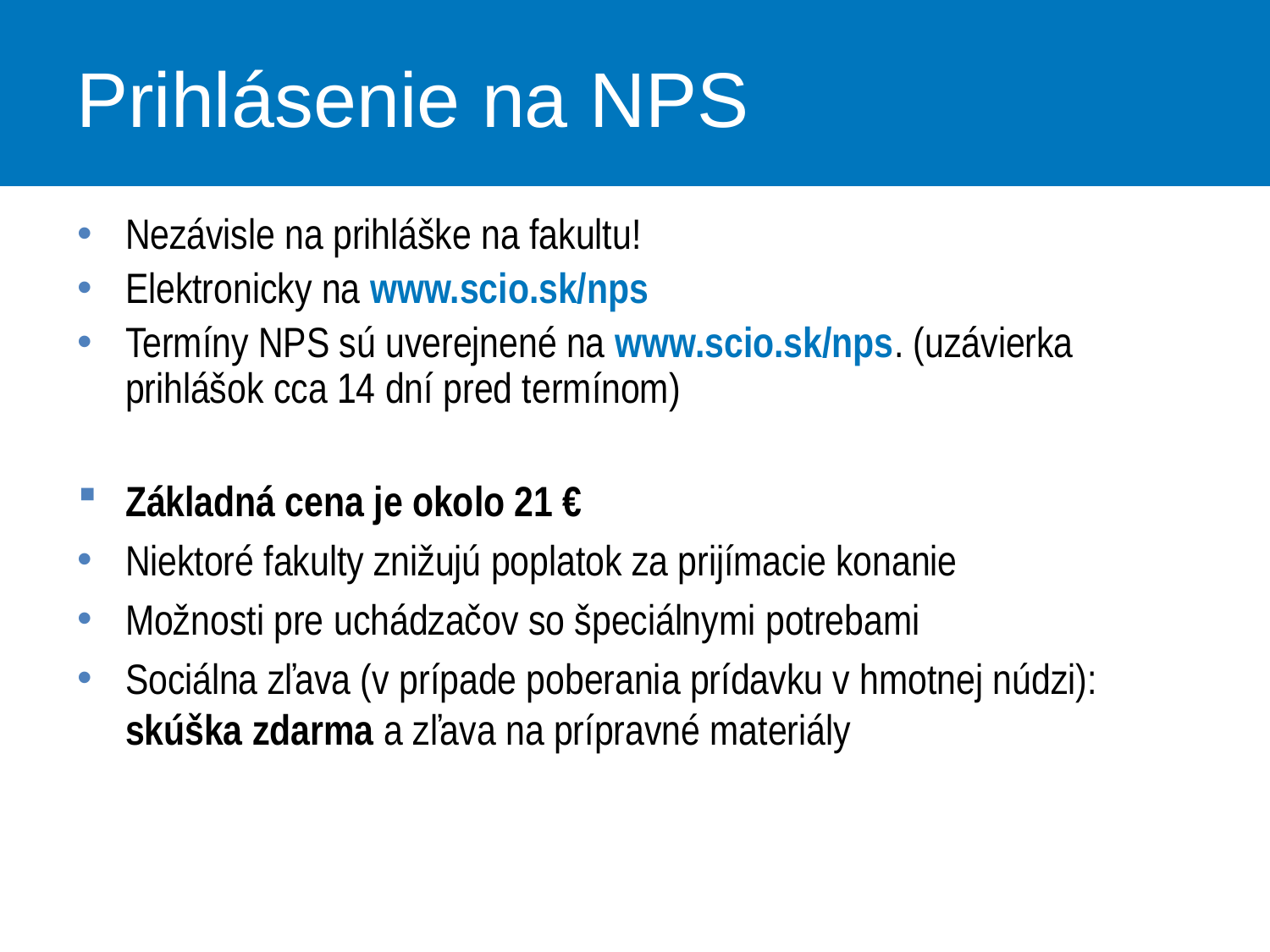

# Prihlásenie na NPS
Nezávisle na prihláške na fakultu!
Elektronicky na www.scio.sk/nps
Termíny NPS sú uverejnené na www.scio.sk/nps. (uzávierka prihlášok cca 14 dní pred termínom)

Základná cena je okolo 21 €
Niektoré fakulty znižujú poplatok za prijímacie konanie
Možnosti pre uchádzačov so špeciálnymi potrebami
Sociálna zľava (v prípade poberania prídavku v hmotnej núdzi): skúška zdarma a zľava na prípravné materiály